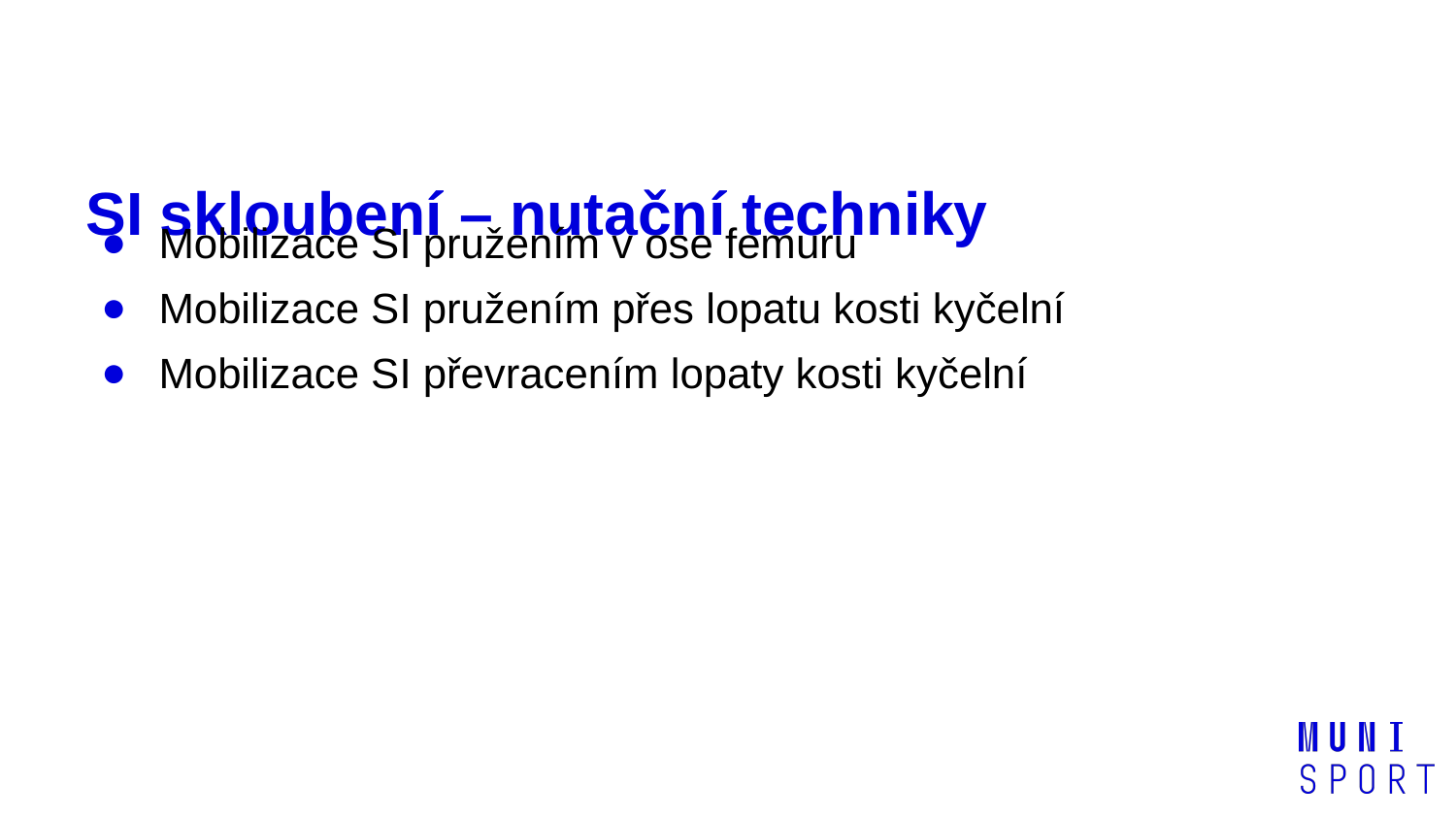

# SI skloubení – nutační techniky
Mobilizace SI pružením v ose femuru
Mobilizace SI pružením přes lopatu kosti kyčelní
Mobilizace SI převracením lopaty kosti kyčelní